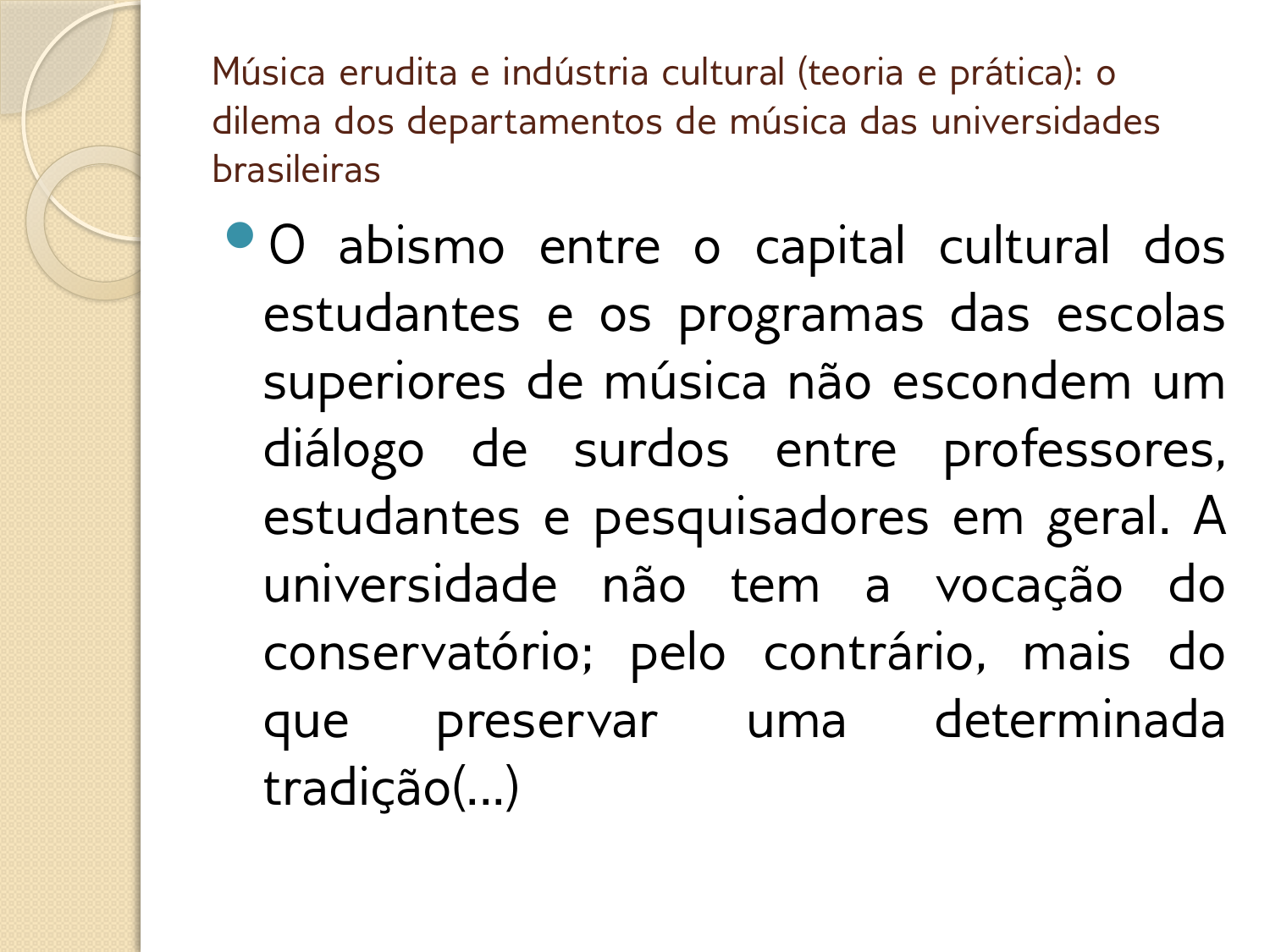

# Música erudita e indústria cultural (teoria e prática): o dilema dos departamentos de música das universidades brasileiras
O abismo entre o capital cultural dos estudantes e os programas das escolas superiores de música não escondem um diálogo de surdos entre professores, estudantes e pesquisadores em geral. A universidade não tem a vocação do conservatório; pelo contrário, mais do que preservar uma determinada tradição(...)